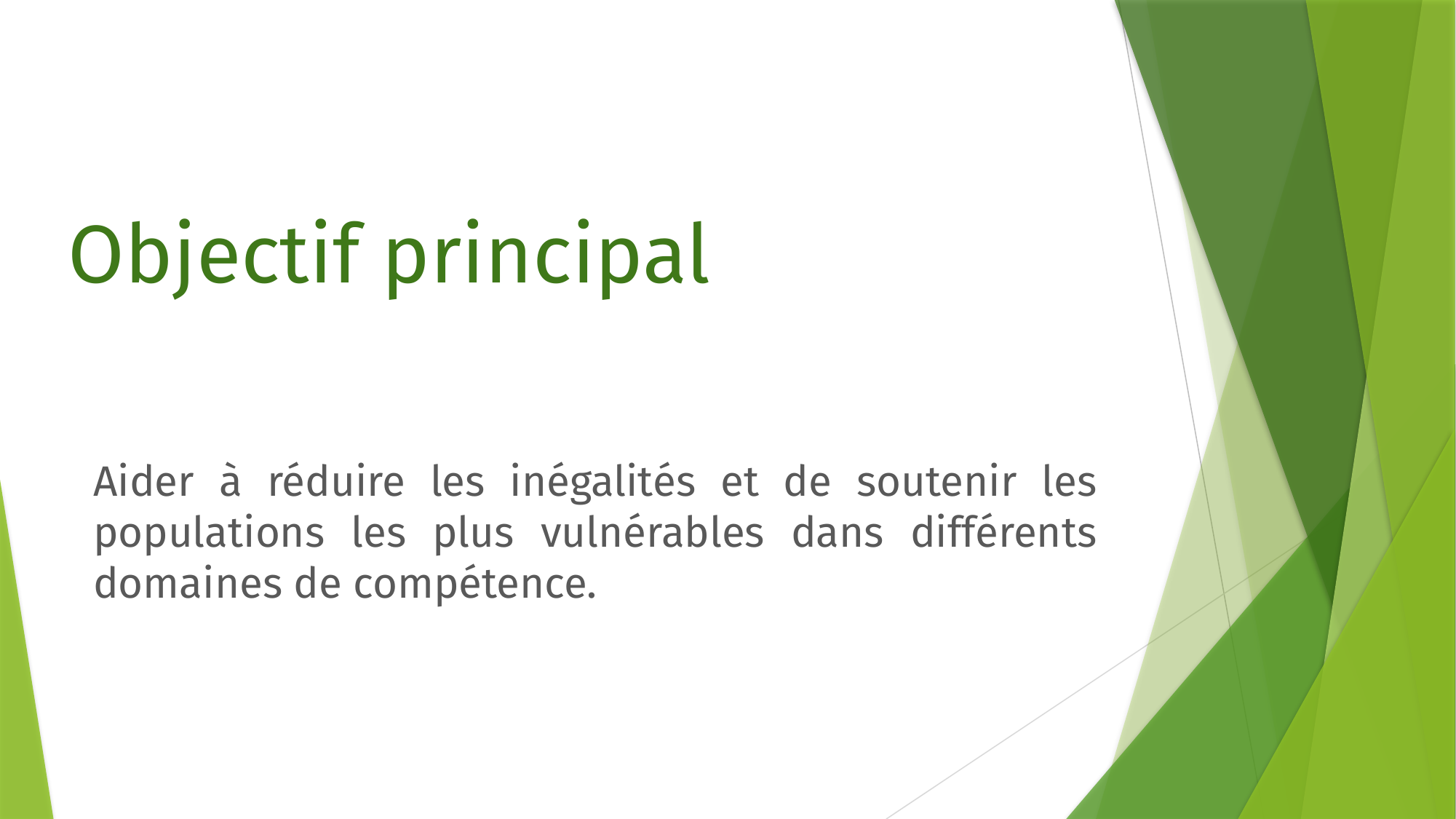

# Objectif principal
Aider à réduire les inégalités et de soutenir les populations les plus vulnérables dans différents domaines de compétence.